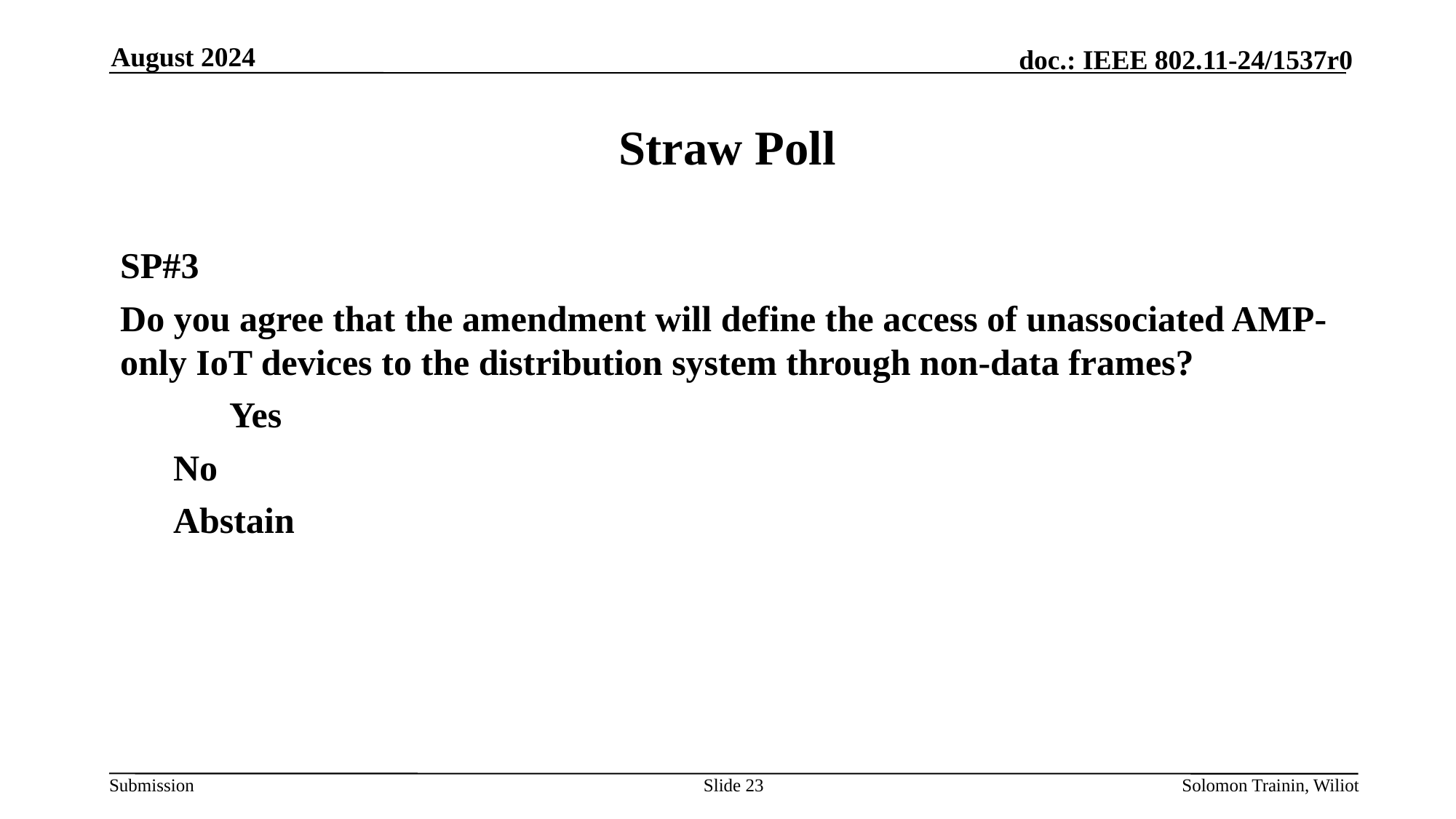

August 2024
# Straw Poll
SP#3
Do you agree that the amendment will define the access of unassociated AMP-only IoT devices to the distribution system through non-data frames?
	Yes
No
Abstain
Slide 23
Solomon Trainin, Wiliot